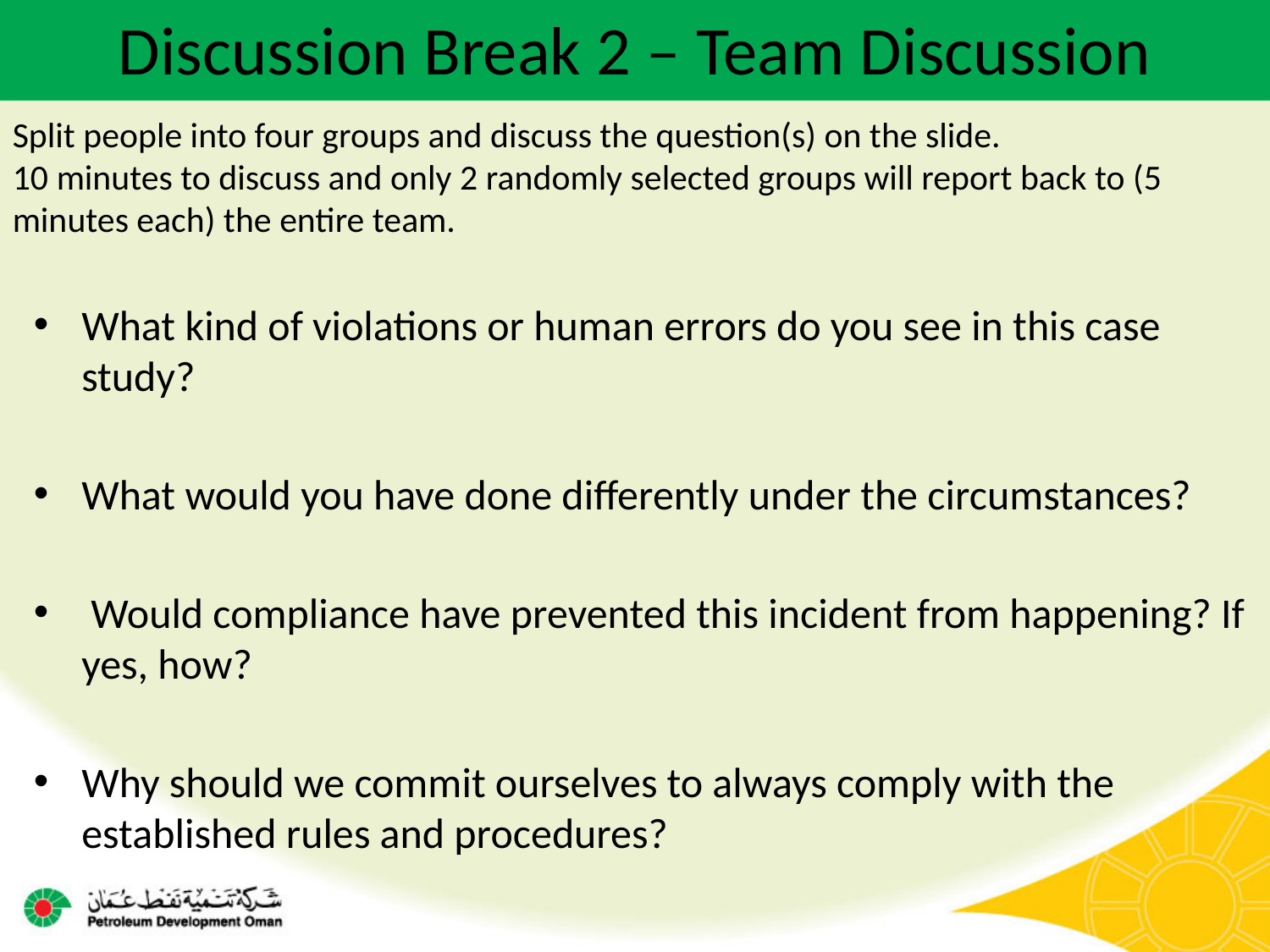

# Discussion Break 2 – Team Discussion
Split people into four groups and discuss the question(s) on the slide.
10 minutes to discuss and only 2 randomly selected groups will report back to (5 minutes each) the entire team.

What kind of violations or human errors do you see in this case study?

What would you have done differently under the circumstances?

 Would compliance have prevented this incident from happening? If yes, how?

Why should we commit ourselves to always comply with the established rules and procedures?